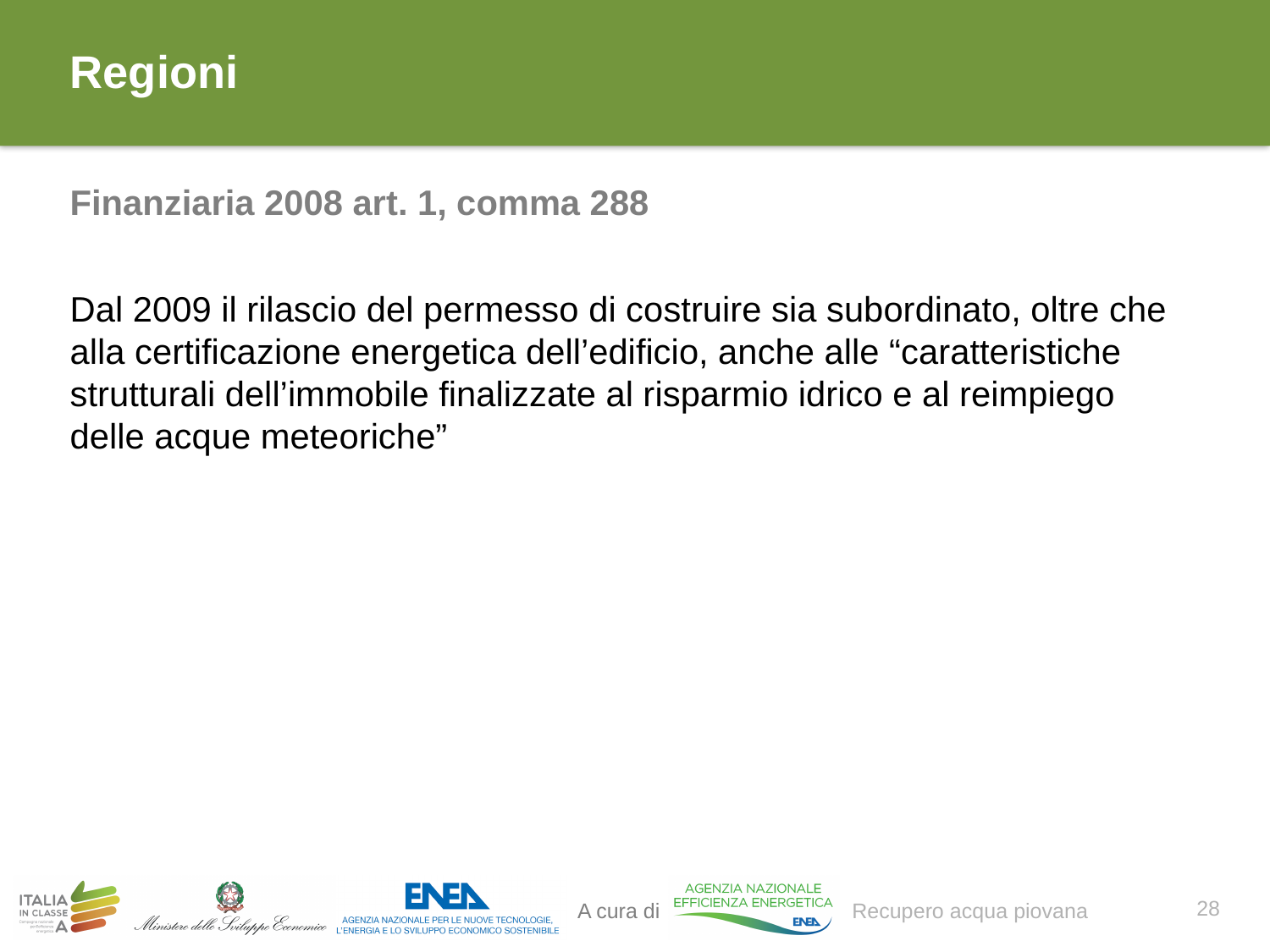

# Regioni
Finanziaria 2008 art. 1, comma 288
Dal 2009 il rilascio del permesso di costruire sia subordinato, oltre che alla certificazione energetica dell’edificio, anche alle “caratteristiche strutturali dell’immobile finalizzate al risparmio idrico e al reimpiego delle acque meteoriche”

28